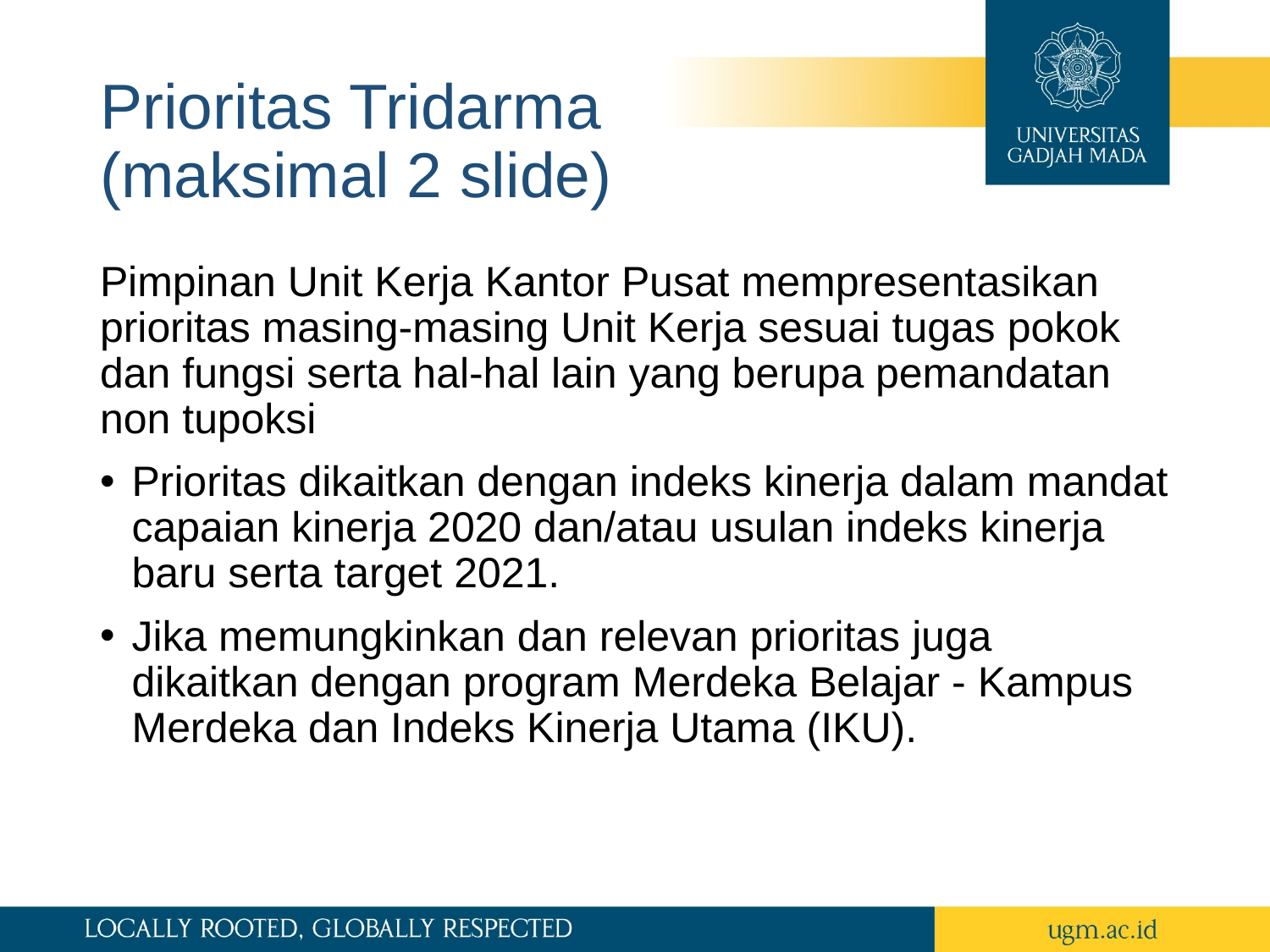

# Prioritas Tridarma (maksimal 2 slide)
Pimpinan Unit Kerja Kantor Pusat mempresentasikan prioritas masing-masing Unit Kerja sesuai tugas pokok dan fungsi serta hal-hal lain yang berupa pemandatan non tupoksi
Prioritas dikaitkan dengan indeks kinerja dalam mandat capaian kinerja 2020 dan/atau usulan indeks kinerja baru serta target 2021.
Jika memungkinkan dan relevan prioritas juga dikaitkan dengan program Merdeka Belajar - Kampus Merdeka dan Indeks Kinerja Utama (IKU).